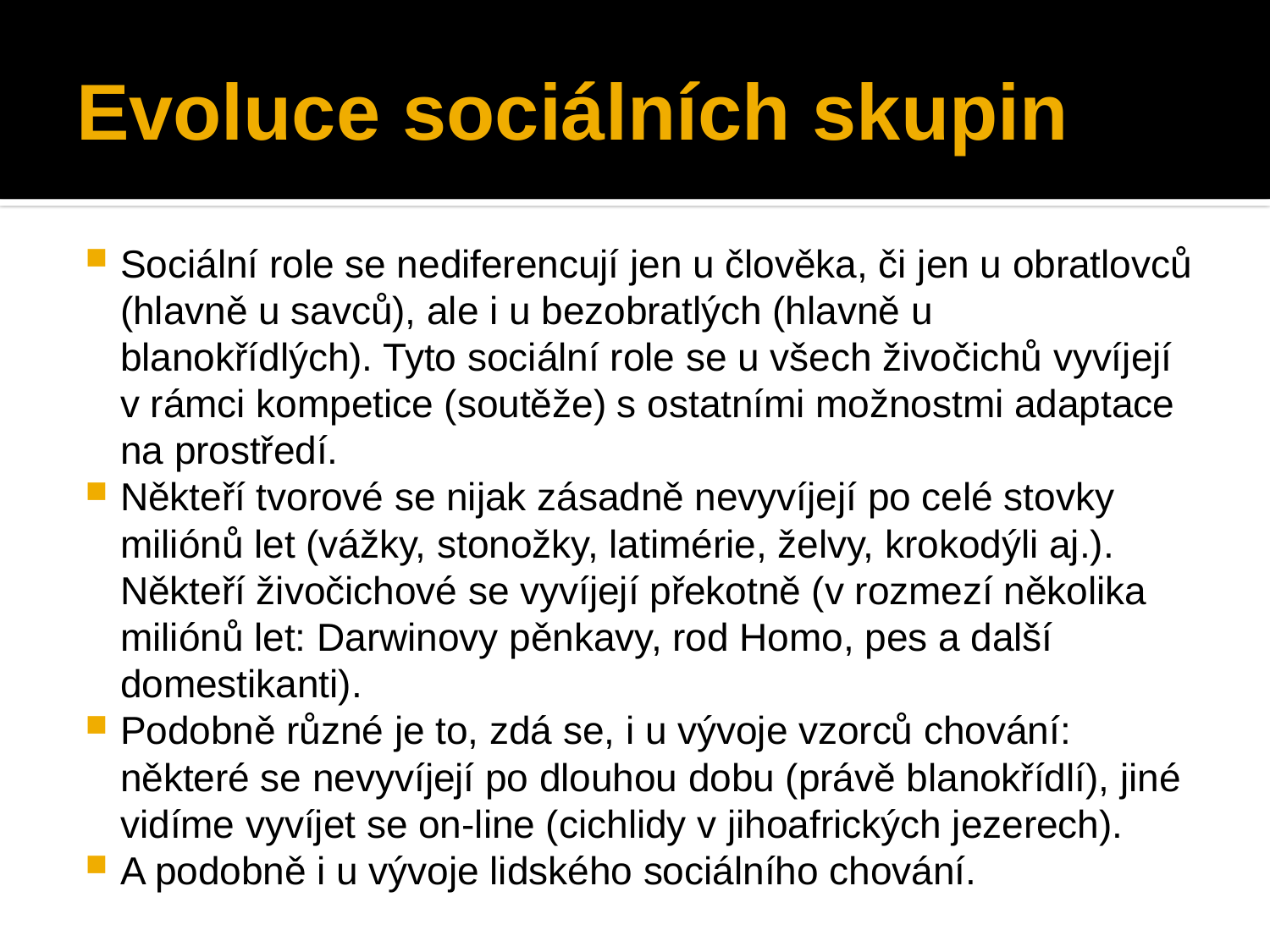

# Evoluce sociálních skupin
Sociální role se nediferencují jen u člověka, či jen u obratlovců (hlavně u savců), ale i u bezobratlých (hlavně u blanokřídlých). Tyto sociální role se u všech živočichů vyvíjejí v rámci kompetice (soutěže) s ostatními možnostmi adaptace na prostředí.
Někteří tvorové se nijak zásadně nevyvíjejí po celé stovky miliónů let (vážky, stonožky, latimérie, želvy, krokodýli aj.). Někteří živočichové se vyvíjejí překotně (v rozmezí několika miliónů let: Darwinovy pěnkavy, rod Homo, pes a další domestikanti).
Podobně různé je to, zdá se, i u vývoje vzorců chování: některé se nevyvíjejí po dlouhou dobu (právě blanokřídlí), jiné vidíme vyvíjet se on-line (cichlidy v jihoafrických jezerech).
A podobně i u vývoje lidského sociálního chování.